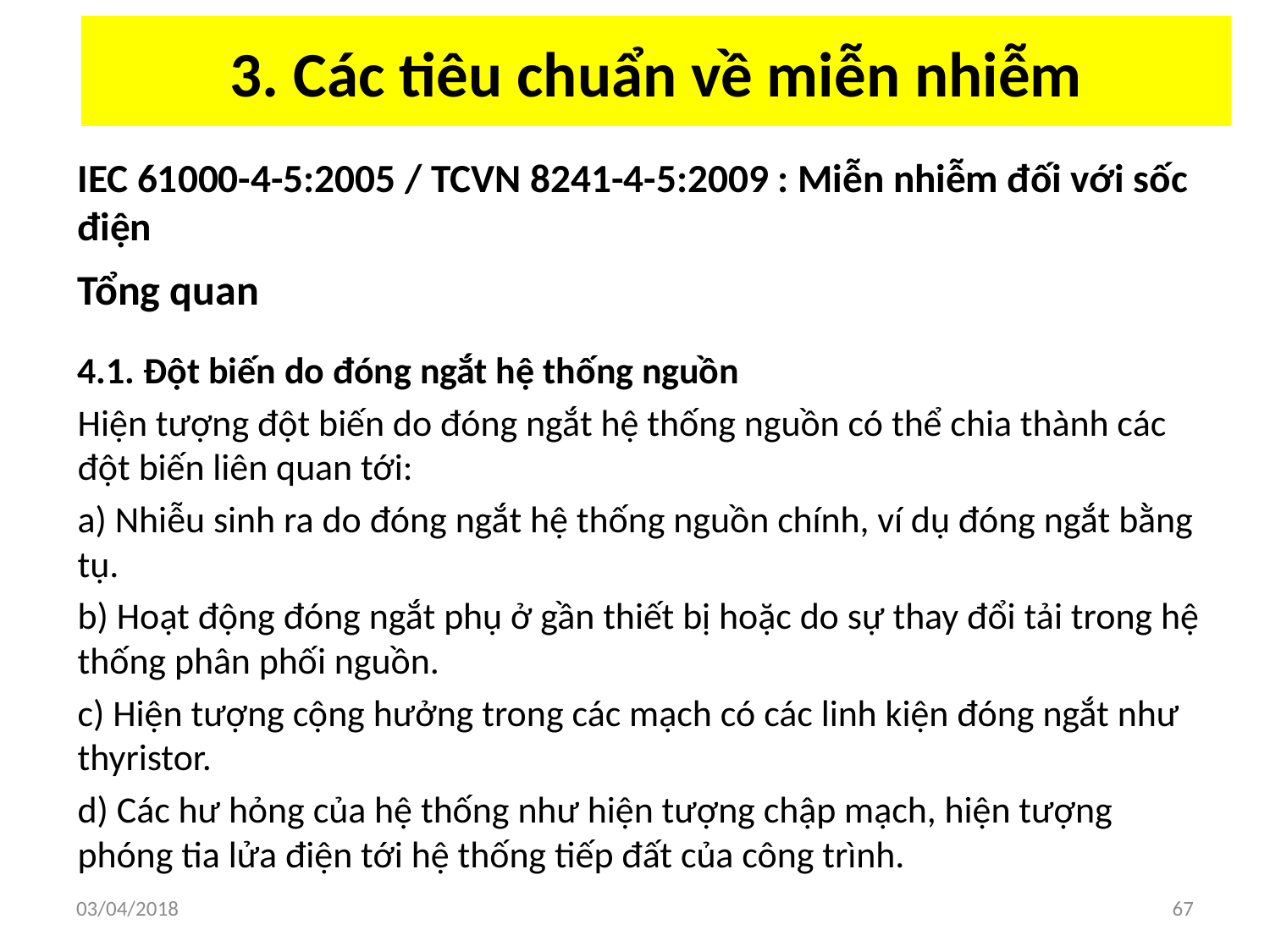

# 3. Các tiêu chuẩn về miễn nhiễm
IEC 61000-4-5:2005 / TCVN 8241-4-5:2009 : Miễn nhiễm đối với sốc điện
Tổng quan
4.1. Đột biến do đóng ngắt hệ thống nguồn
Hiện tượng đột biến do đóng ngắt hệ thống nguồn có thể chia thành các đột biến liên quan tới:
a) Nhiễu sinh ra do đóng ngắt hệ thống nguồn chính, ví dụ đóng ngắt bằng tụ.
b) Hoạt động đóng ngắt phụ ở gần thiết bị hoặc do sự thay đổi tải trong hệ thống phân phối nguồn.
c) Hiện tượng cộng hưởng trong các mạch có các linh kiện đóng ngắt như thyristor.
d) Các hư hỏng của hệ thống như hiện tượng chập mạch, hiện tượng phóng tia lửa điện tới hệ thống tiếp đất của công trình.
03/04/2018
67